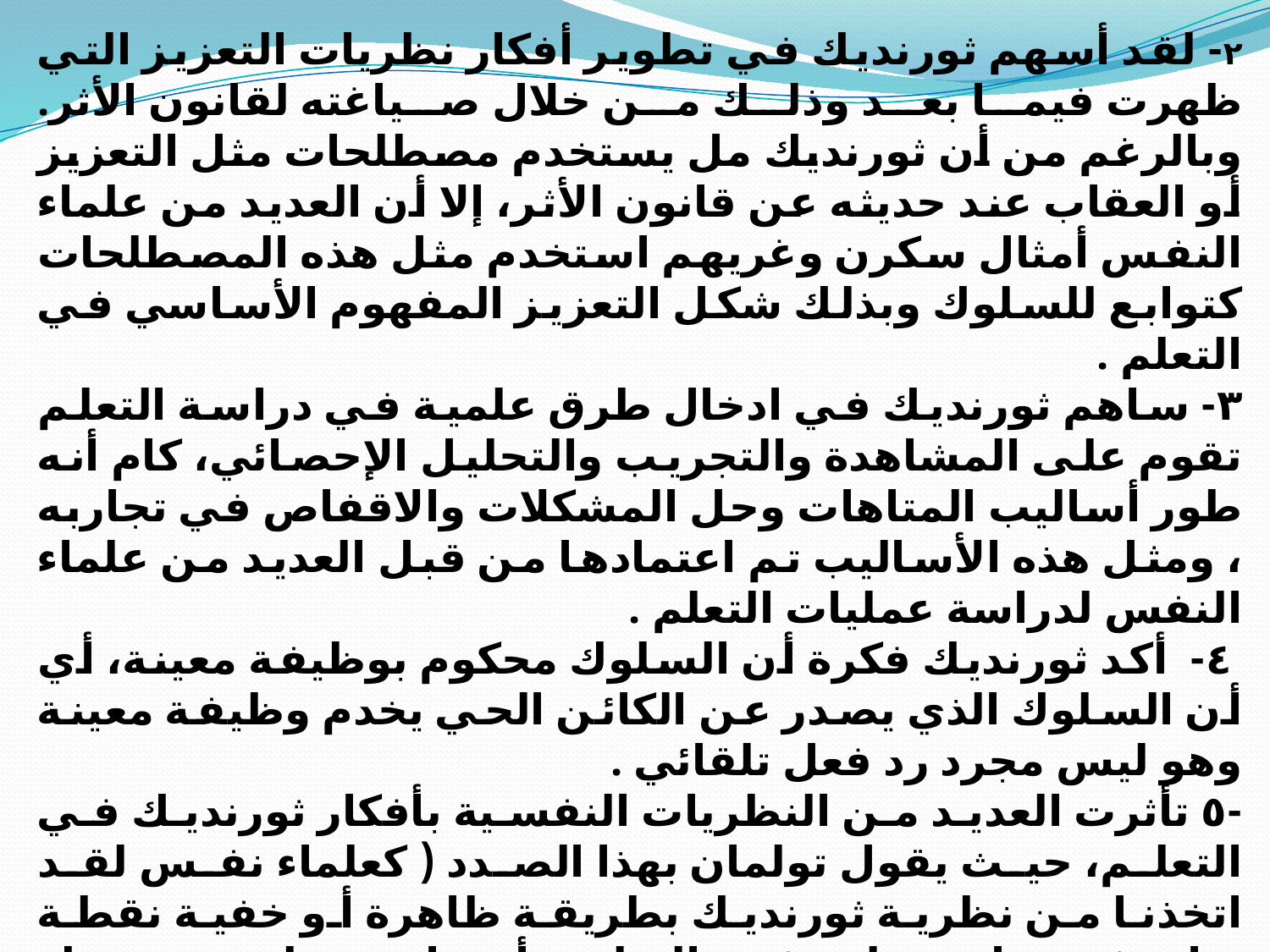

٢- لقد أسهم ثورنديك في تطوير أفكار نظريات التعزيز التي ظهرت فيما بعد وذلك من خلال صياغته لقانون الأثر. وبالرغم من أن ثورنديك مل يستخدم مصطلحات مثل التعزيز أو العقاب عند حديثه عن قانون الأثر، إلا أن العديد من علماء النفس أمثال سكرن وغريهم استخدم مثل هذه المصطلحات كتوابع للسلوك وبذلك شكل التعزيز المفهوم الأساسي في التعلم .
٣- ساهم ثورنديك في ادخال طرق علمية في دراسة التعلم تقوم على المشاهدة والتجريب والتحليل الإحصائي، كام أنه طور أساليب المتاهات وحل المشكلات والاقفاص في تجاربه ، ومثل هذه الأساليب تم اعتمادها من قبل العديد من علماء النفس لدراسة عمليات التعلم .
 ٤-  أكد ثورنديك فكرة أن السلوك محكوم بوظيفة معينة، أي أن السلوك الذي يصدر عن الكائن الحي يخدم وظيفة معينة وهو ليس مجرد رد فعل تلقائي .
-٥ تأثرت العديد من النظريات النفسية بأفكار ثورنديك في التعلم، حيث يقول تولمان بهذا الصدد ( كعلماء نفس لقد اتخذنا من نظرية ثورنديك بطريقة ظاهرة أو خفية نقطة بداية في دراسة علم نفس التعلم. وأخريا تعد نظرية ثورنديك من النظريات الهامة في مجال التعلم بالرغم من عدم وضوح بعض مفاهيمها ولا سيام مصطلحات حالة الرضا وعدم الرضا. ويمكن لهذه النظرية أن تفسر لنا العديد من السلوكيات المتعلمة من حيث كيفية حدوثها ولماذا يتم الاحتفاظ بها في مجالات متعددة، سواء السلوكيات العقلية أو الاجتماعية أو الحركية بالإضافة إلى الأنماط السلوكية المتعلقة بكيفية التعامل مع الانفعالات المتعددة التي نواجهها .